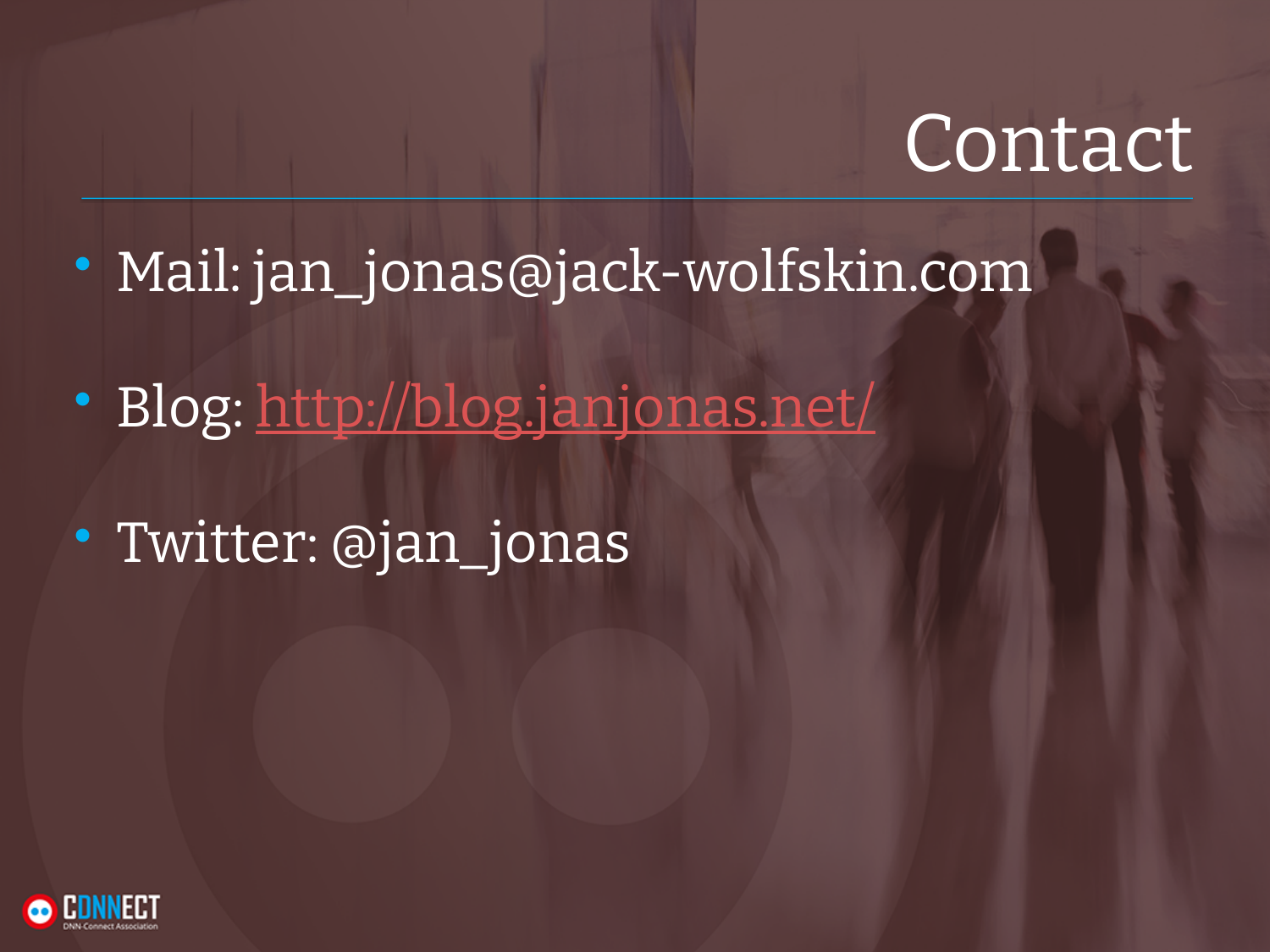

# Contact
Mail: jan_jonas@jack-wolfskin.com
Blog: http://blog.janjonas.net/

Twitter: @jan_jonas